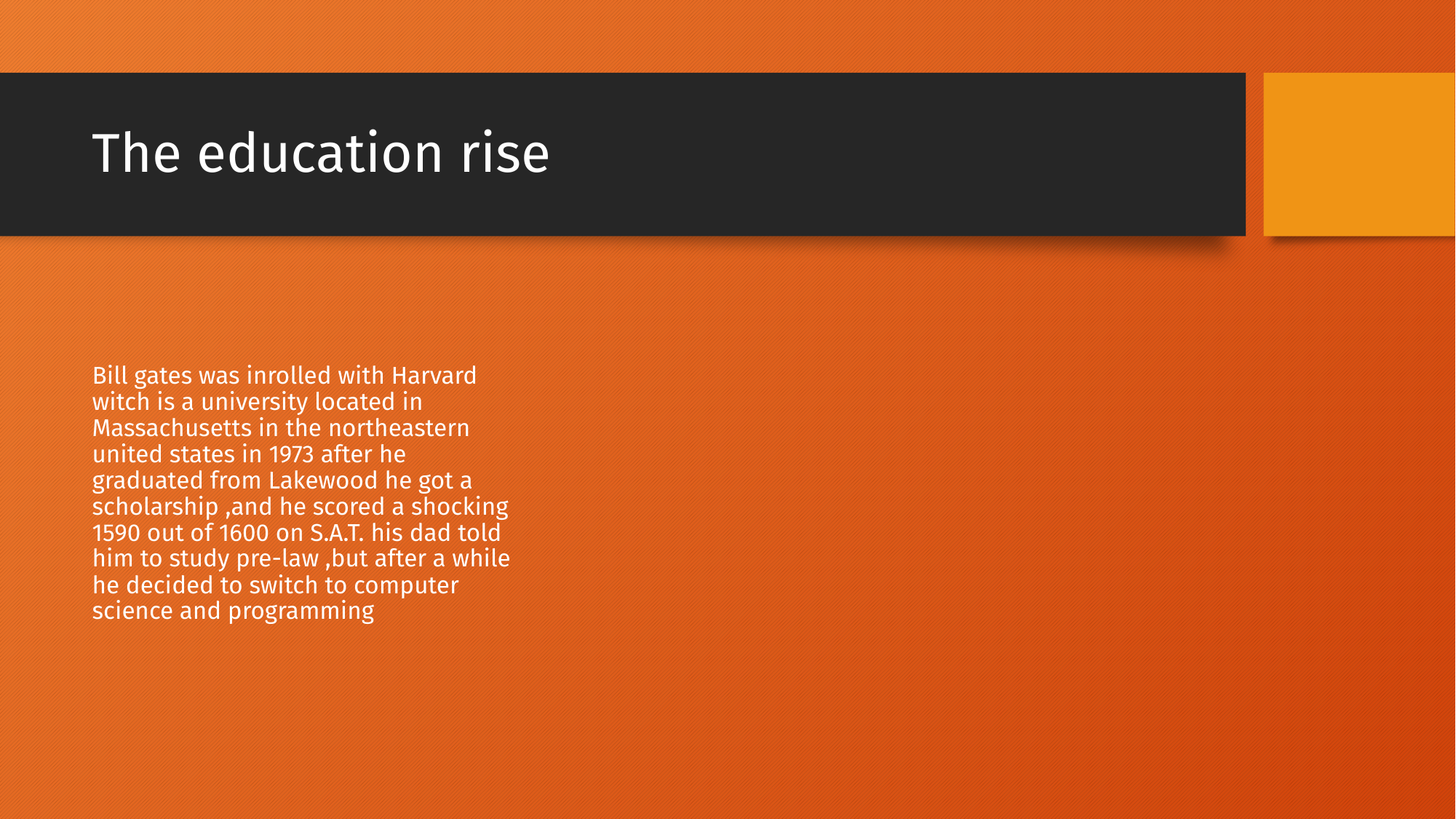

# The education rise
Bill gates was inrolled with Harvard witch is a university located in Massachusetts in the northeastern united states in 1973 after he graduated from Lakewood he got a scholarship ,and he scored a shocking 1590 out of 1600 on S.A.T. his dad told him to study pre-law ,but after a while he decided to switch to computer science and programming